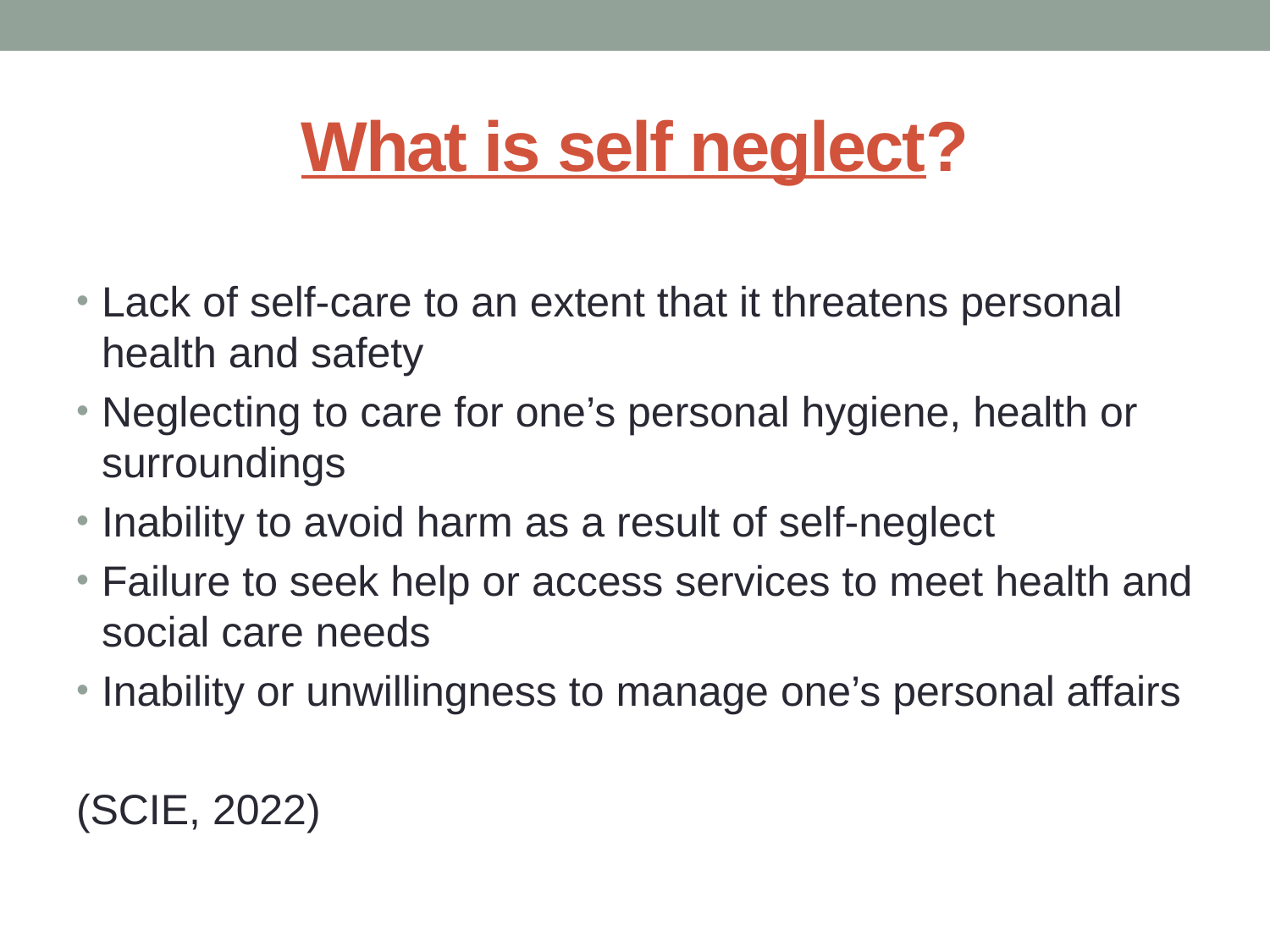

# What is self neglect?

Lack of self-care to an extent that it threatens personal health and safety
Neglecting to care for one’s personal hygiene, health or surroundings
Inability to avoid harm as a result of self-neglect
Failure to seek help or access services to meet health and social care needs
Inability or unwillingness to manage one’s personal affairs

(SCIE, 2022)